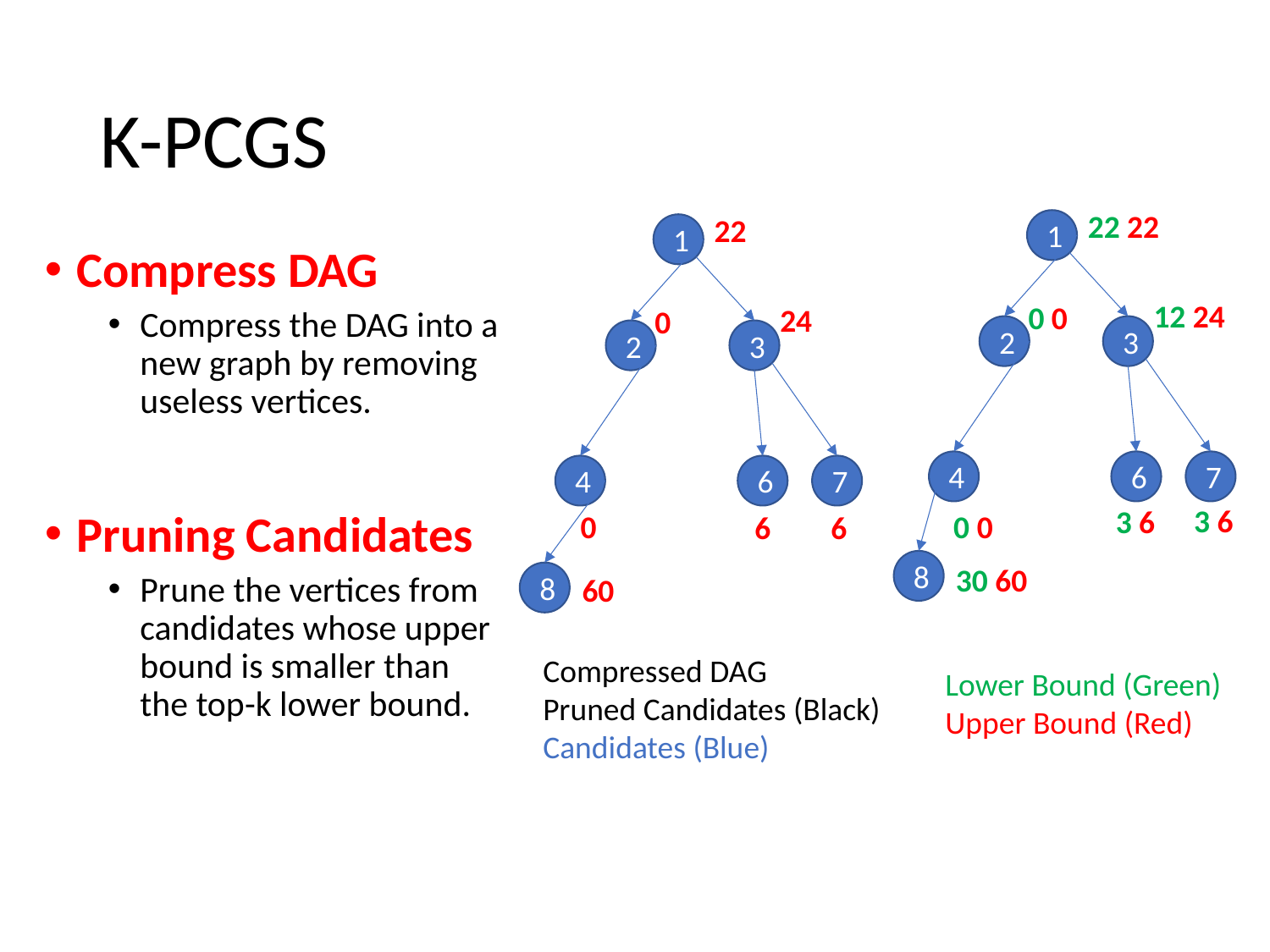

# K-PCGS
22 22
22
1
1
Compress DAG
Compress the DAG into a new graph by removing useless vertices.

Pruning Candidates
Prune the vertices from candidates whose upper bound is smaller than the top-k lower bound.

12 24
0 0
24
0
2
3
2
3
4
6
7
4
6
7
3 6
3 6
0
0 0
6
6
8
30 60
8
60
Compressed DAG
Pruned Candidates (Black)
Candidates (Blue)
Lower Bound (Green) Upper Bound (Red)